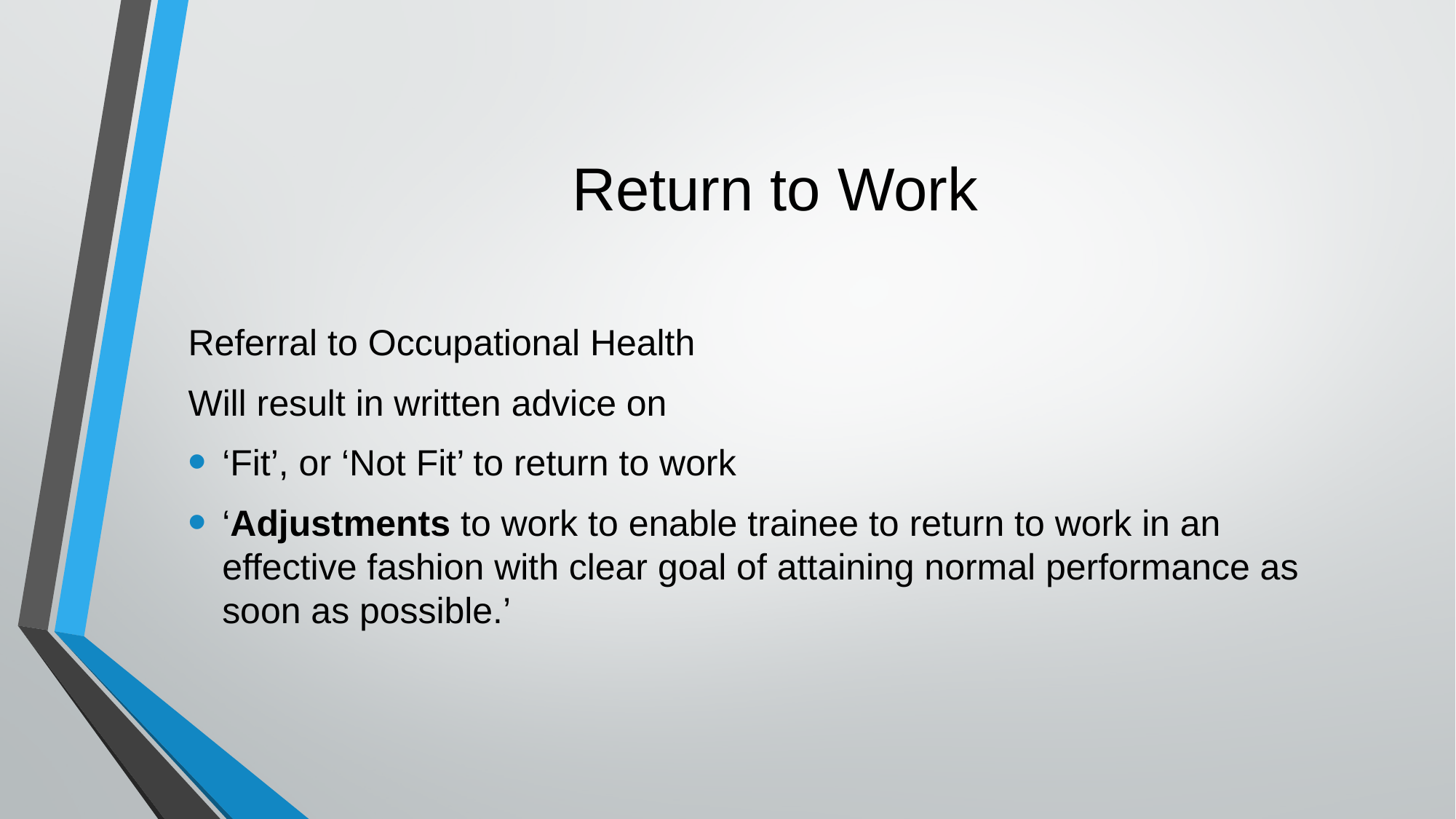

# Return to Work
Referral to Occupational Health
Will result in written advice on
‘Fit’, or ‘Not Fit’ to return to work
‘Adjustments to work to enable trainee to return to work in an effective fashion with clear goal of attaining normal performance as soon as possible.’